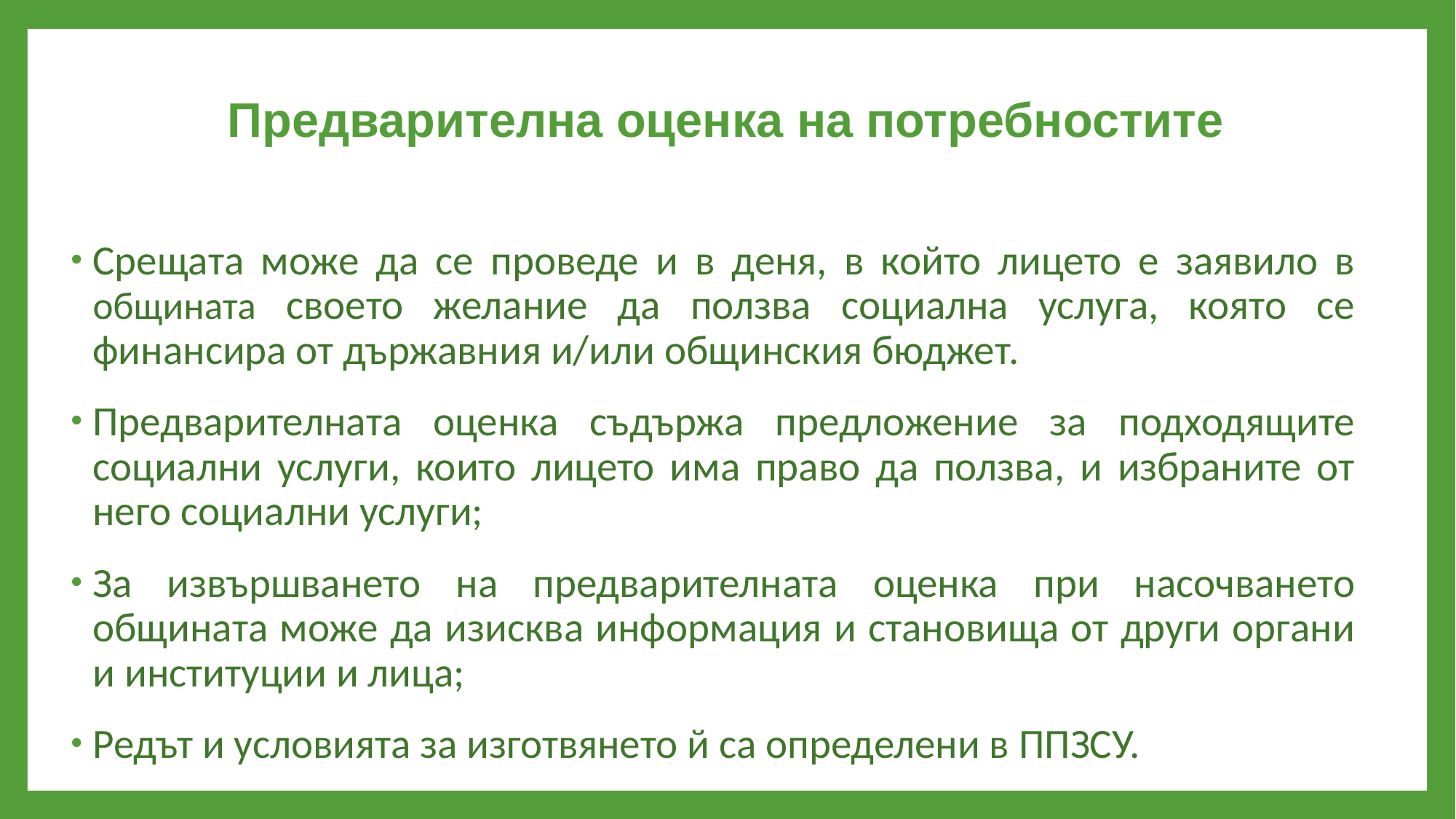

# Предварителна оценка на потребностите

Срещата може да се проведе и в деня, в който лицето е заявило в общината своето желание да ползва социална услуга, която се финансира от държавния и/или общинския бюджет.
Предварителната оценка съдържа предложение за подходящите социални услуги, които лицето има право да ползва, и избраните от него социални услуги;
За извършването на предварителната оценка при насочването общината може да изисква информация и становища от други органи и институции и лица;
Редът и условията за изготвянето й са определени в ППЗСУ.